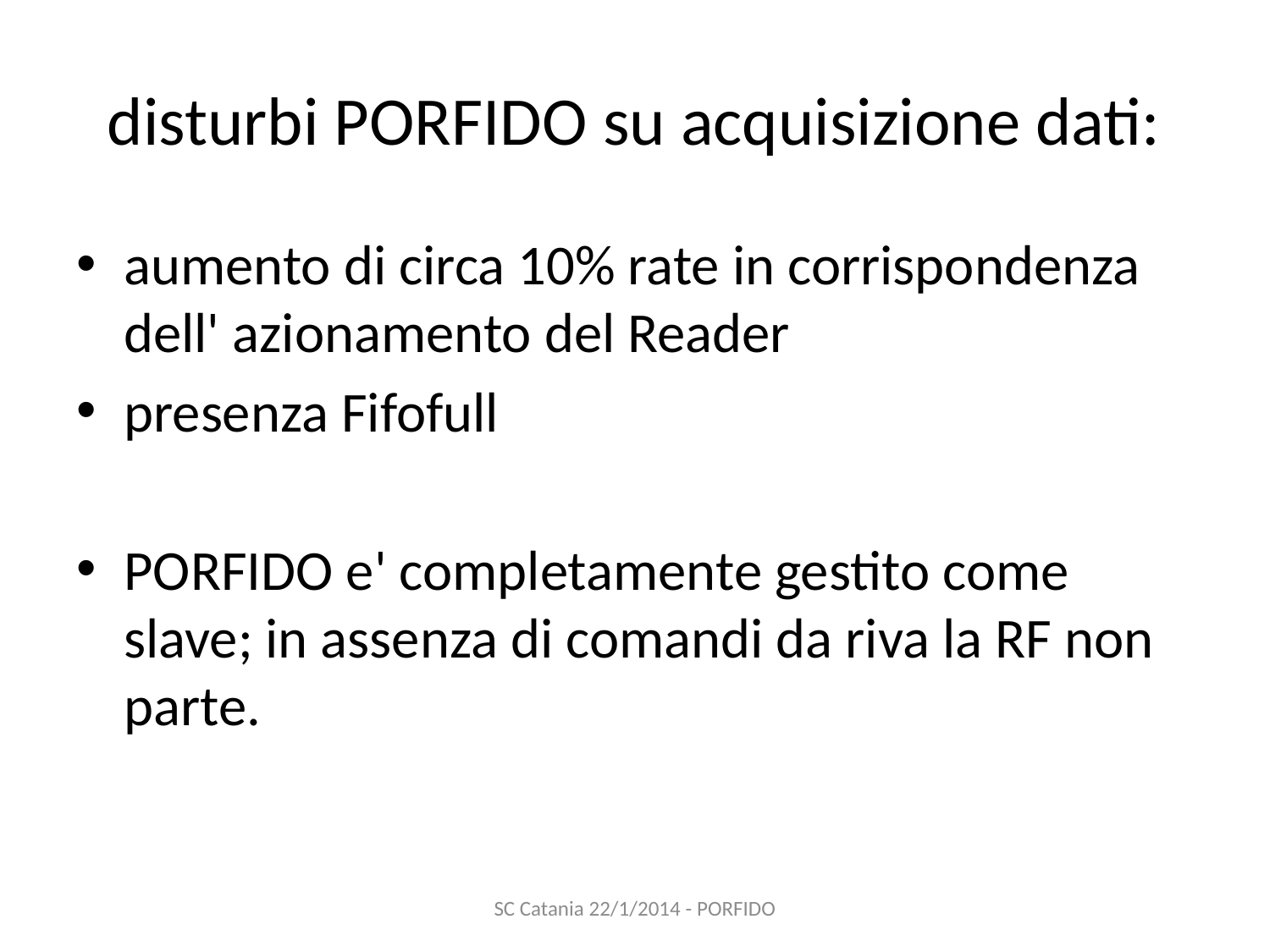

# disturbi PORFIDO su acquisizione dati:
aumento di circa 10% rate in corrispondenza dell' azionamento del Reader
presenza Fifofull

PORFIDO e' completamente gestito come slave; in assenza di comandi da riva la RF non parte.

SC Catania 22/1/2014 - PORFIDO